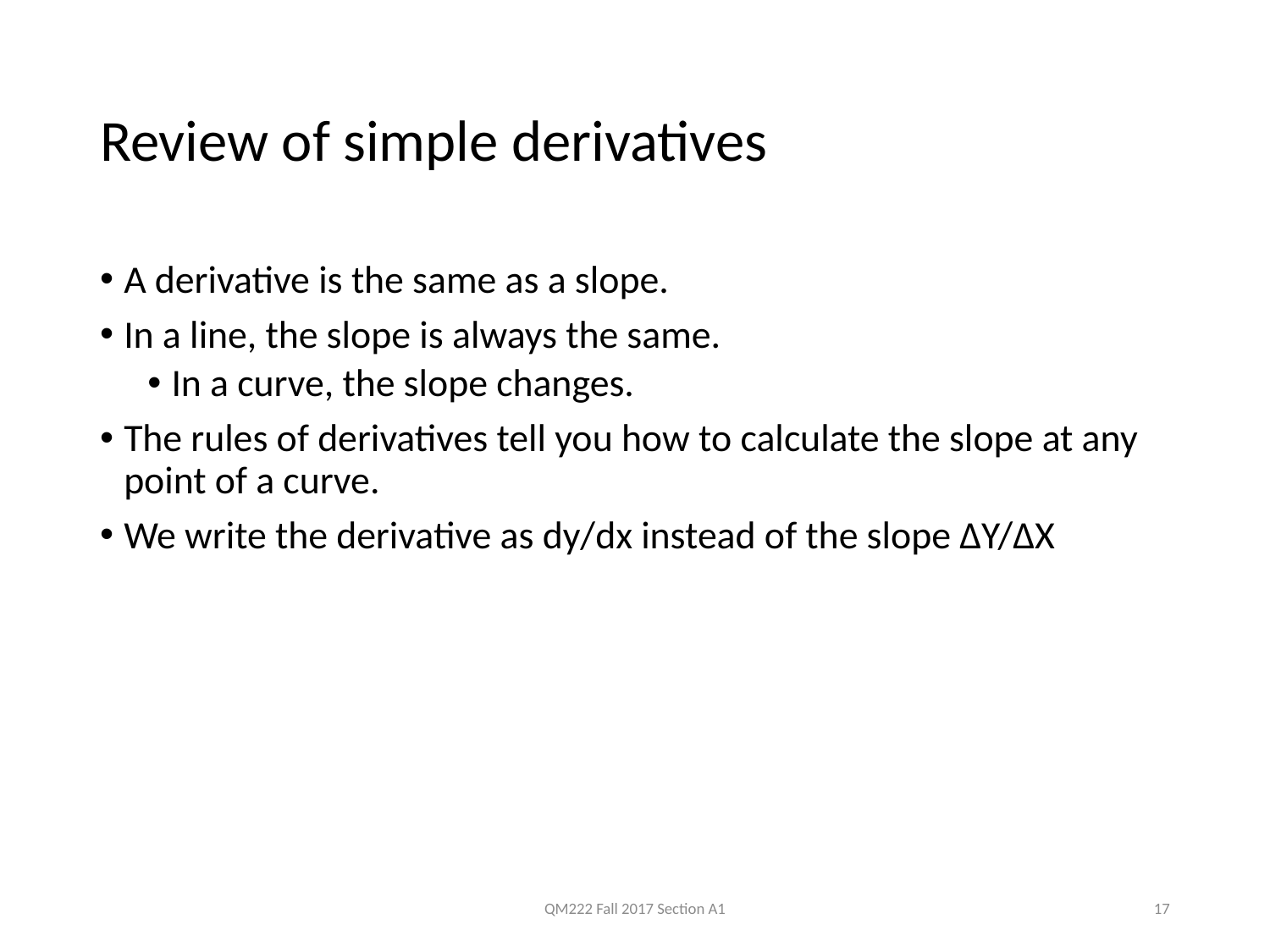

# Review of simple derivatives
A derivative is the same as a slope.
In a line, the slope is always the same.
In a curve, the slope changes.
The rules of derivatives tell you how to calculate the slope at any point of a curve.
We write the derivative as dy/dx instead of the slope ∆Y/∆X
QM222 Fall 2017 Section A1
17